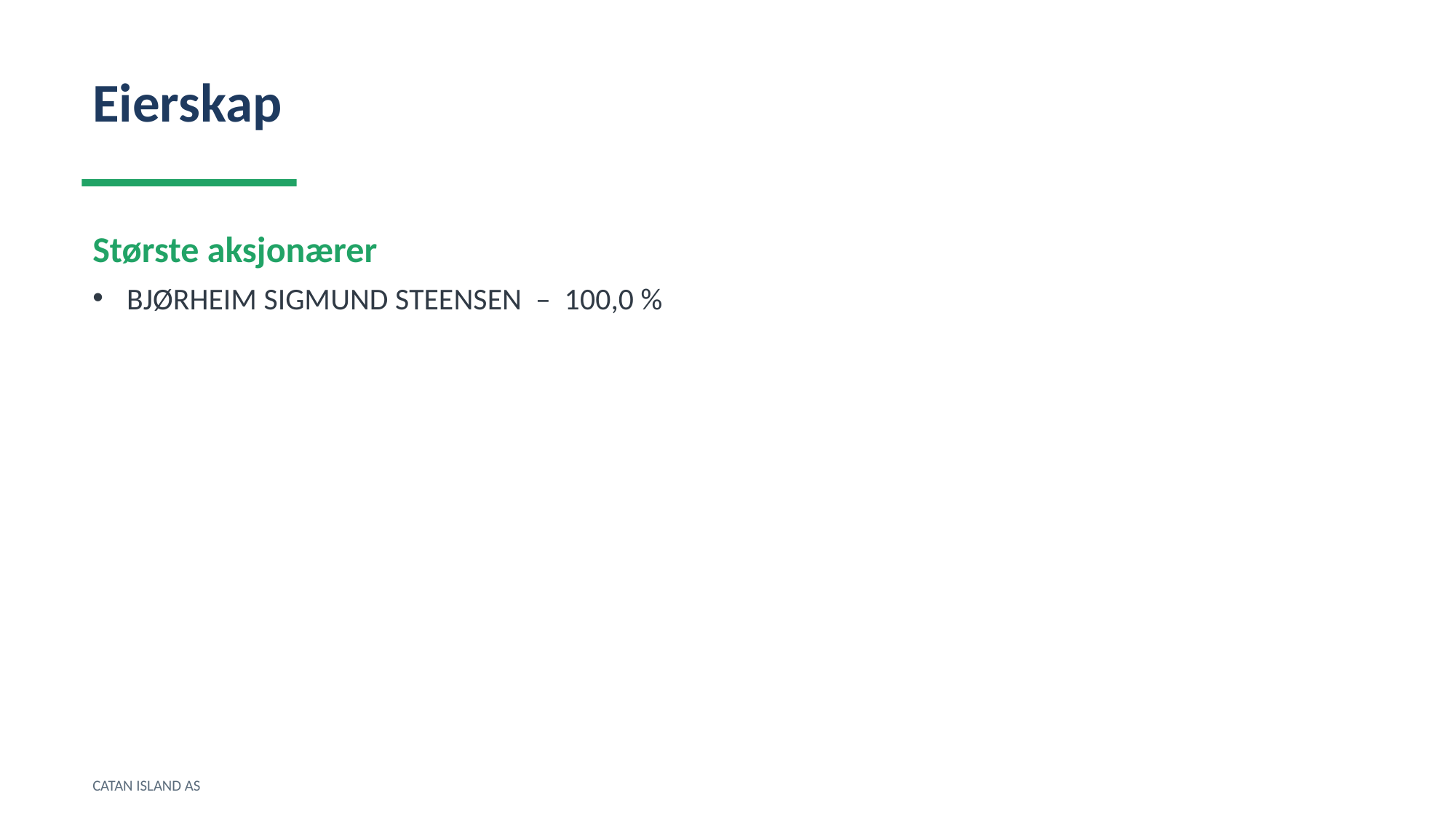

Eierskap

Største aksjonærer
BJØRHEIM SIGMUND STEENSEN  –  100,0 %
CATAN ISLAND AS